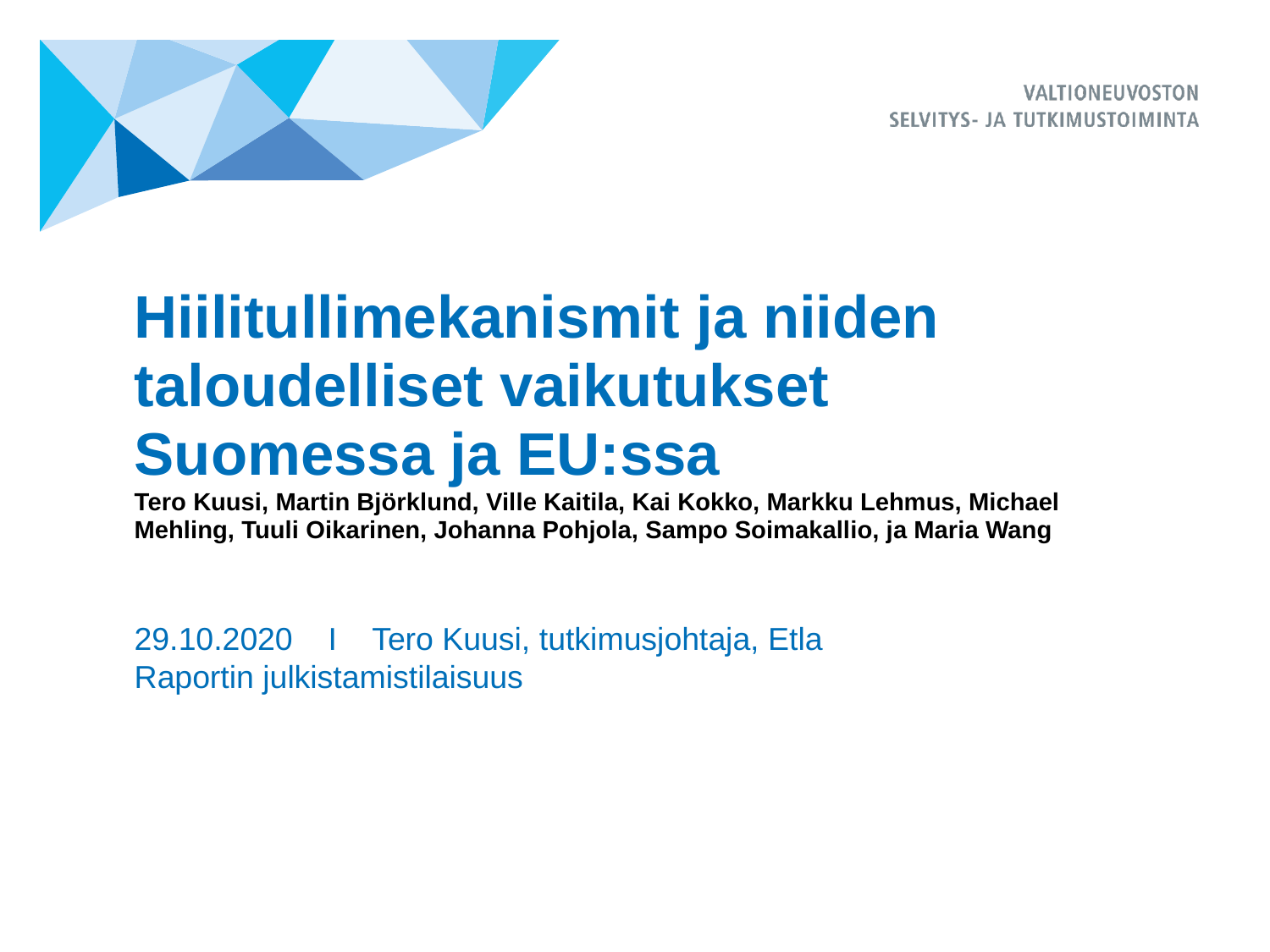

# Hiilitullimekanismit ja niiden taloudelliset vaikutukset Suomessa ja EU:ssa Tero Kuusi, Martin Björklund, Ville Kaitila, Kai Kokko, Markku Lehmus, Michael Mehling, Tuuli Oikarinen, Johanna Pohjola, Sampo Soimakallio, ja Maria Wang
29.10.2020    I    Tero Kuusi, tutkimusjohtaja, Etla
Raportin julkistamistilaisuus